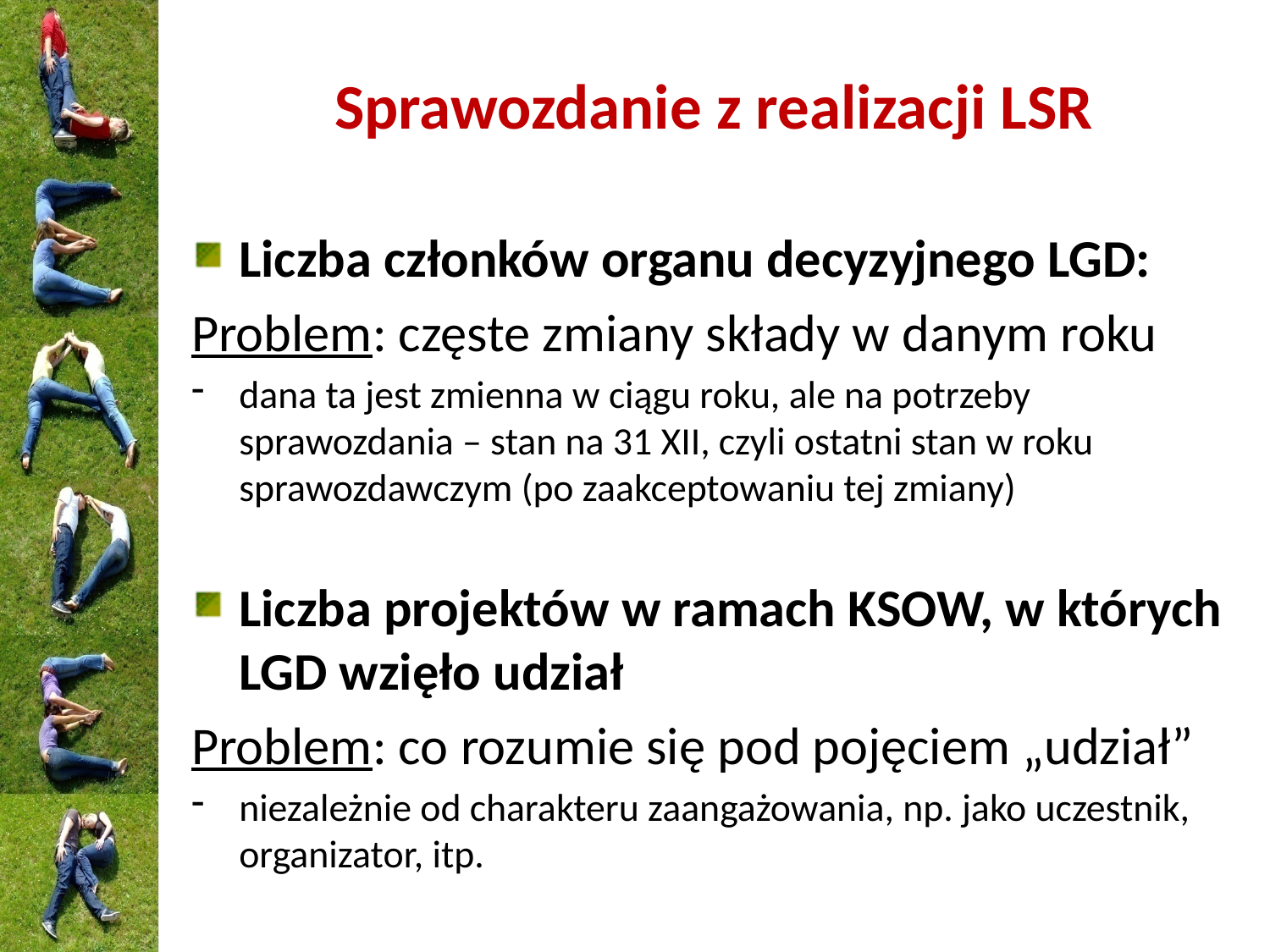

# Sprawozdanie z realizacji LSR
Liczba członków organu decyzyjnego LGD:
Problem: częste zmiany składy w danym roku
dana ta jest zmienna w ciągu roku, ale na potrzeby sprawozdania – stan na 31 XII, czyli ostatni stan w roku sprawozdawczym (po zaakceptowaniu tej zmiany)

Liczba projektów w ramach KSOW, w których LGD wzięło udział
Problem: co rozumie się pod pojęciem „udział”
niezależnie od charakteru zaangażowania, np. jako uczestnik, organizator, itp.